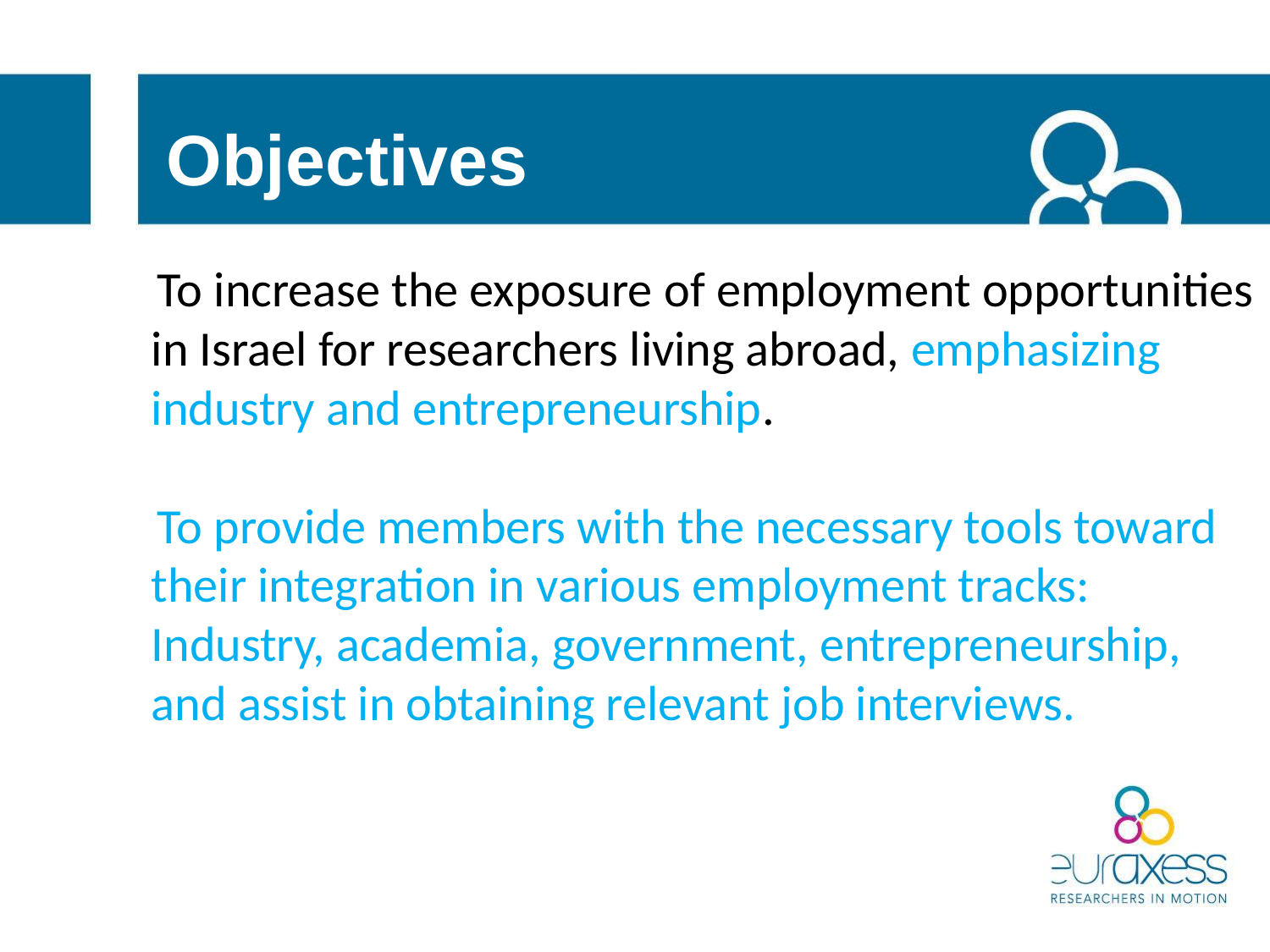

# Objectives
To increase the exposure of employment opportunities in Israel for researchers living abroad, emphasizing industry and entrepreneurship.

To provide members with the necessary tools toward their integration in various employment tracks: Industry, academia, government, entrepreneurship, and assist in obtaining relevant job interviews.